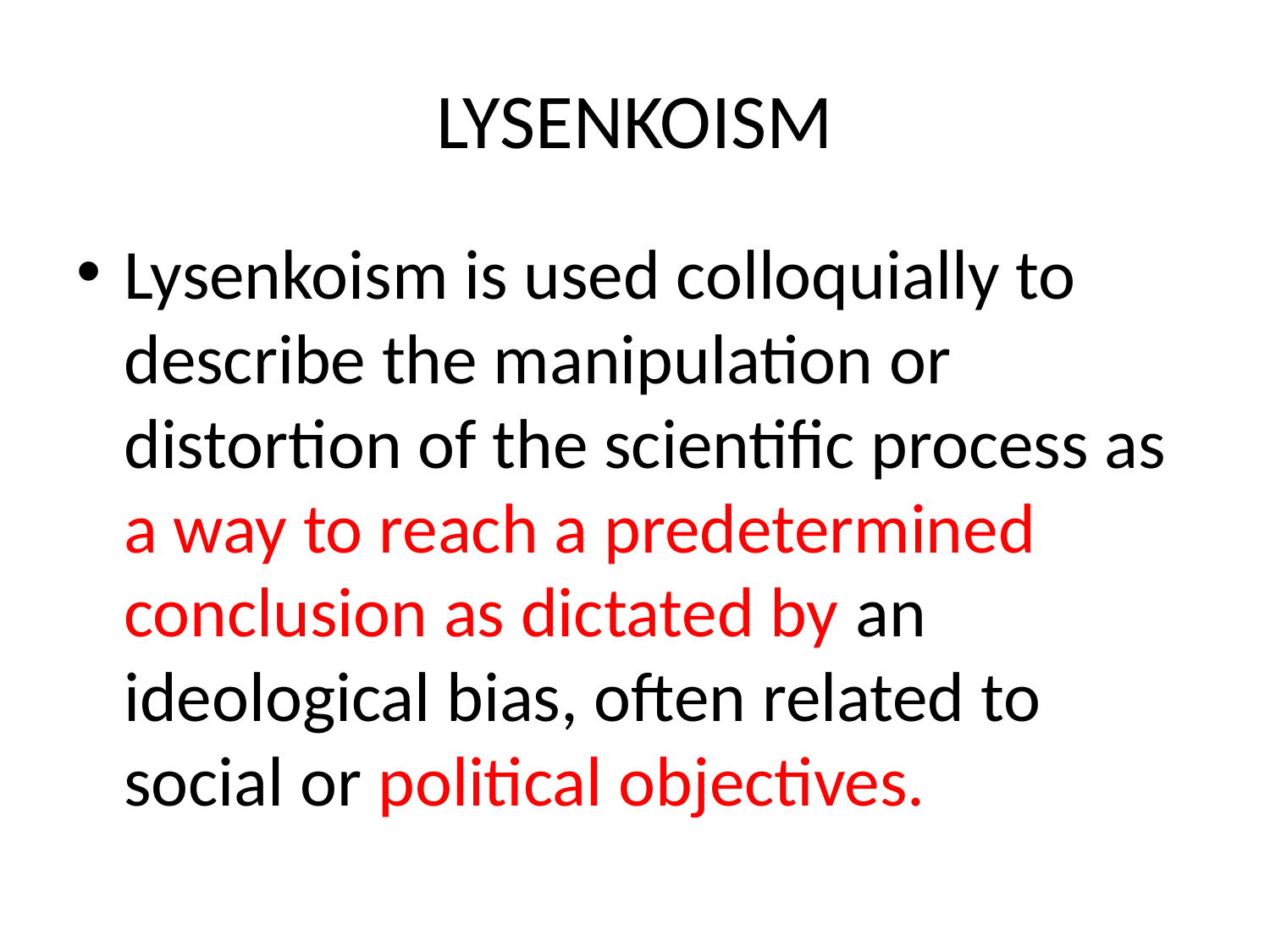

# LYSENKOISM
Lysenkoism is used colloquially to describe the manipulation or distortion of the scientific process as a way to reach a predetermined conclusion as dictated by an ideological bias, often related to social or political objectives.